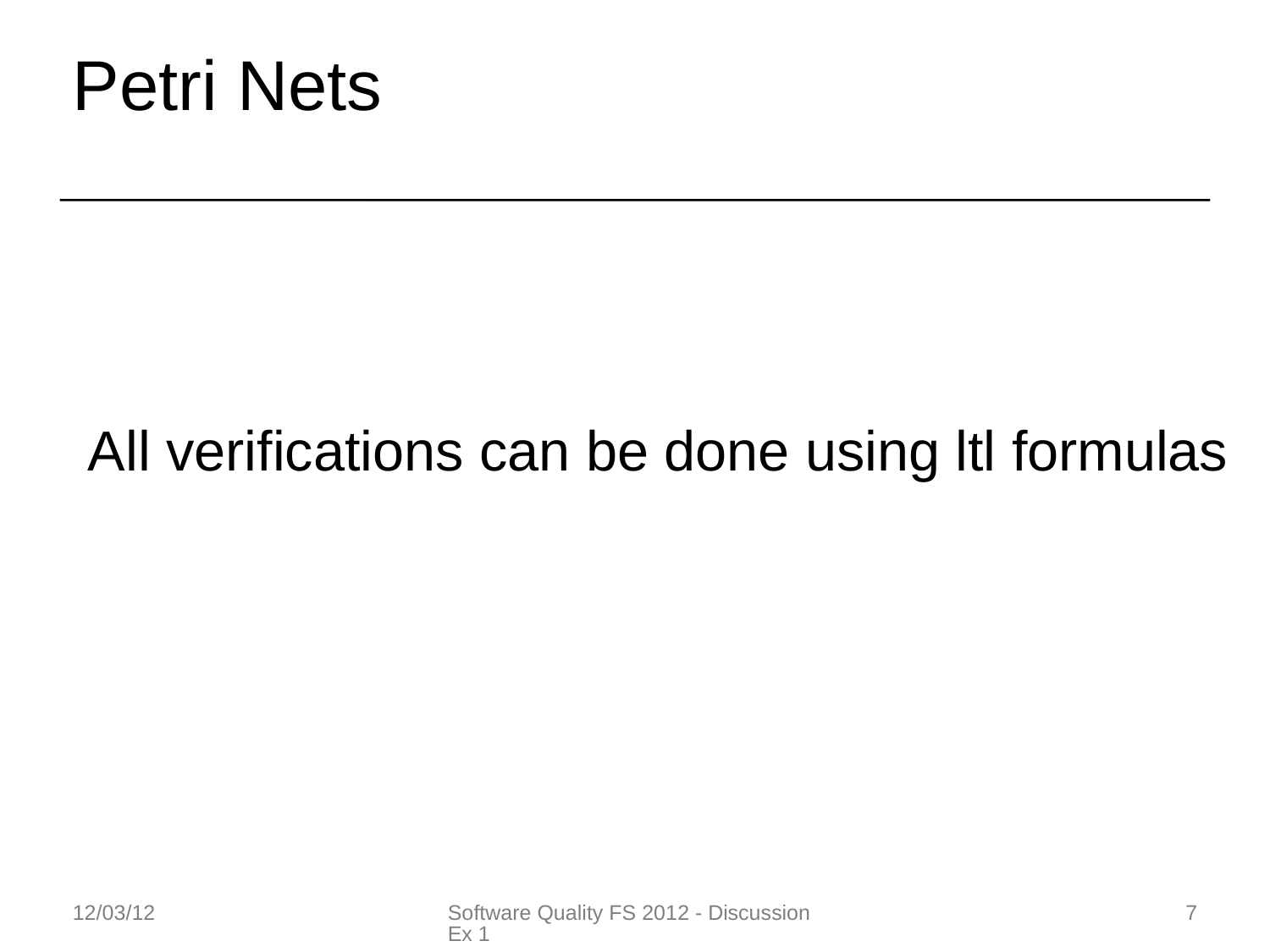

# Petri Nets

All verifications can be done using ltl formulas
12/03/12
Software Quality FS 2012 - Discussion Ex 1
7